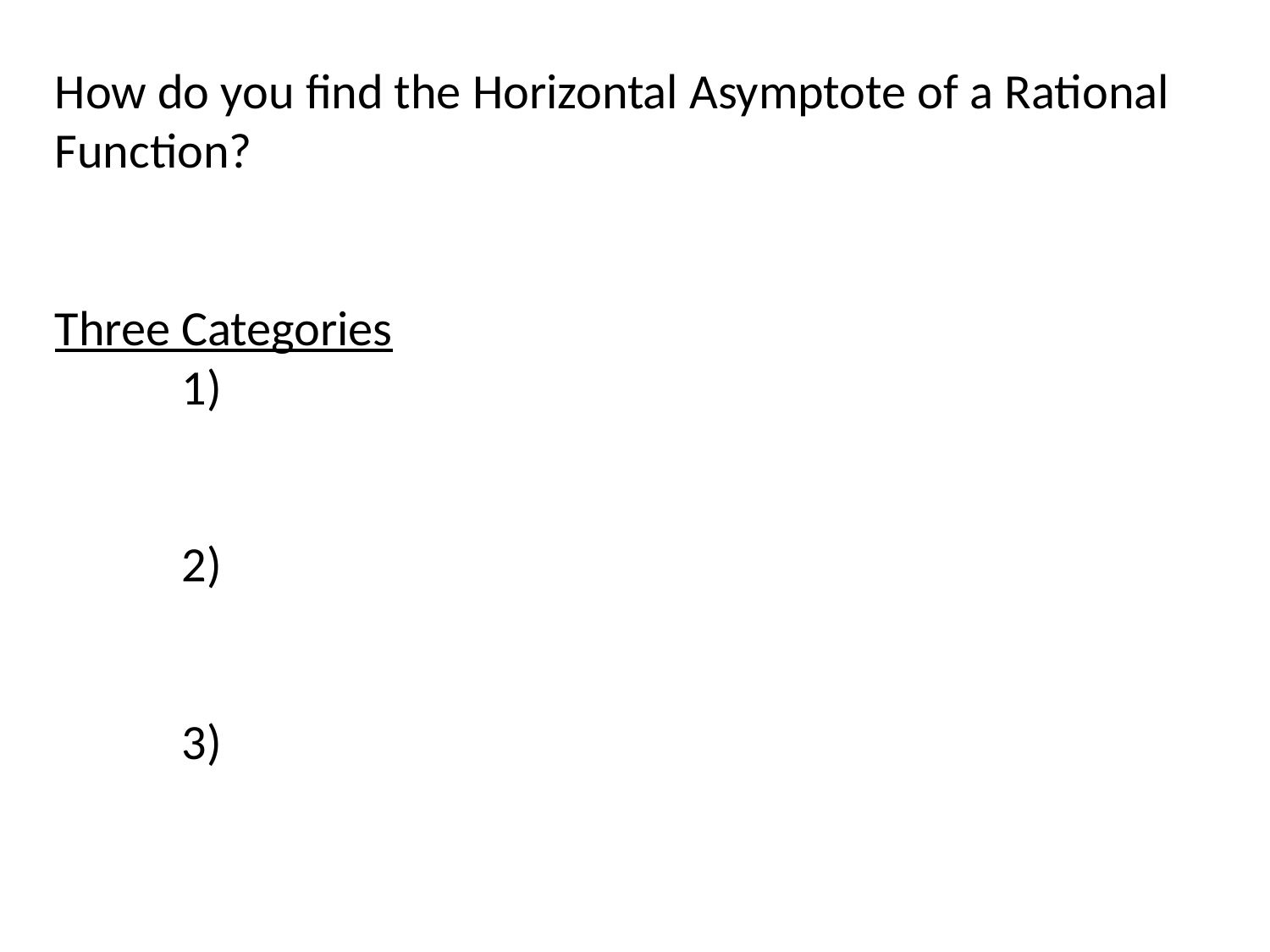

How do you find the Horizontal Asymptote of a Rational Function?

Three Categories
	1)

	2)

	3)